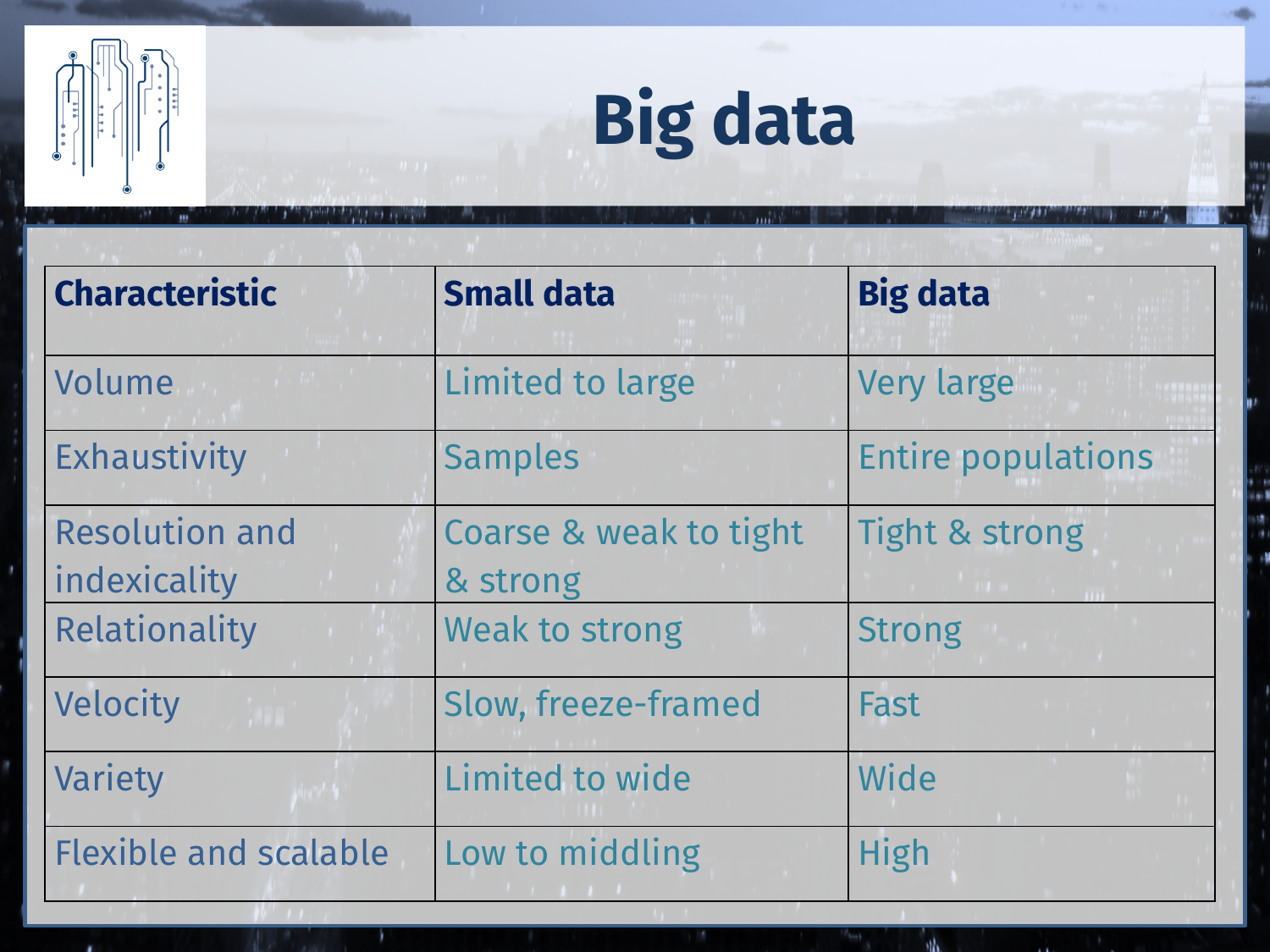

# Big data

| Characteristic | Small data | Big data |
| --- | --- | --- |
| Volume | Limited to large | Very large |
| Exhaustivity | Samples | Entire populations |
| Resolution and indexicality | Coarse & weak to tight & strong | Tight & strong |
| Relationality | Weak to strong | Strong |
| Velocity | Slow, freeze-framed | Fast |
| Variety | Limited to wide | Wide |
| Flexible and scalable | Low to middling | High |